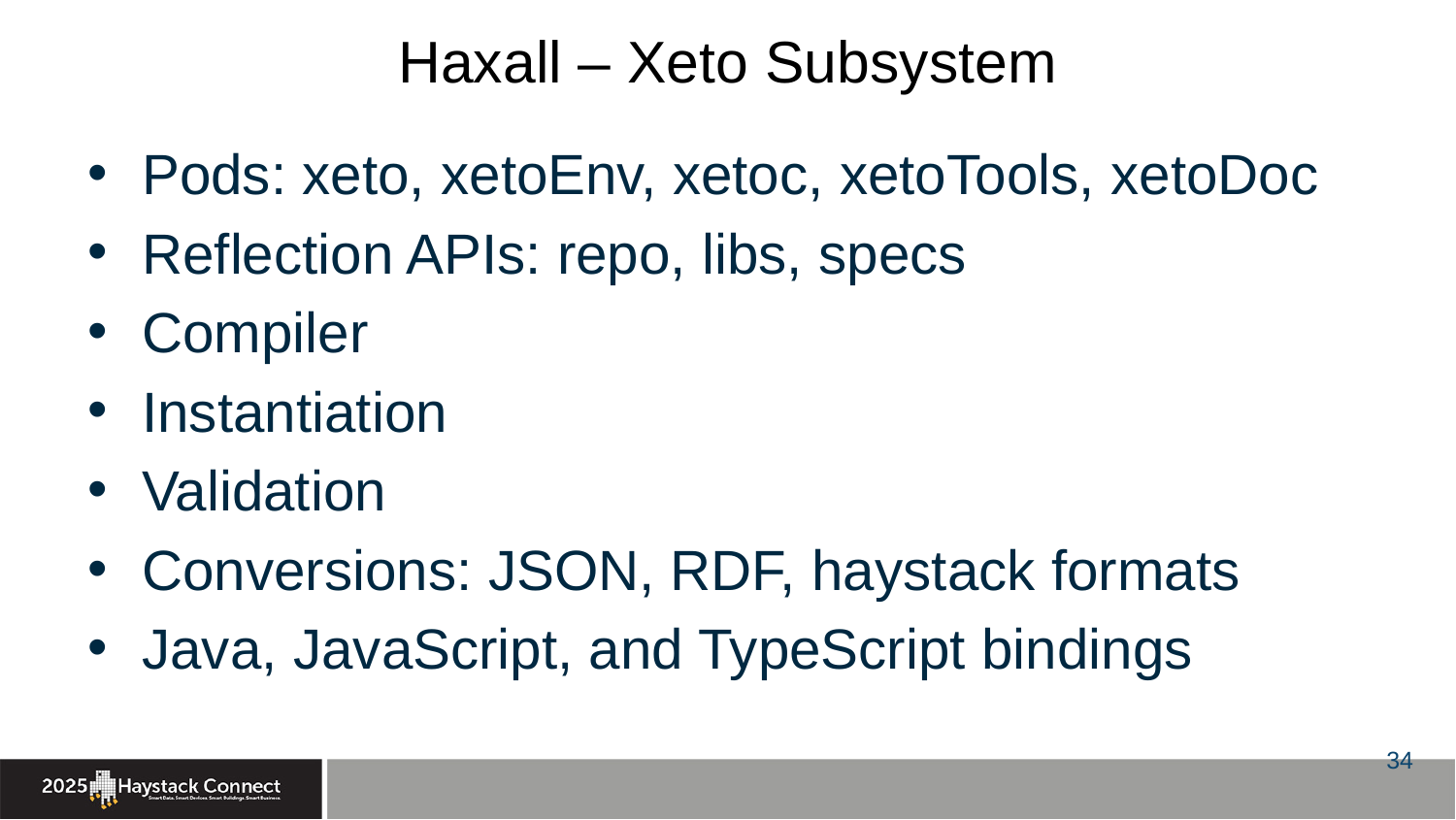

# Haxall – Xeto Subsystem
Pods: xeto, xetoEnv, xetoc, xetoTools, xetoDoc
Reflection APIs: repo, libs, specs
Compiler
Instantiation
Validation
Conversions: JSON, RDF, haystack formats
Java, JavaScript, and TypeScript bindings
34